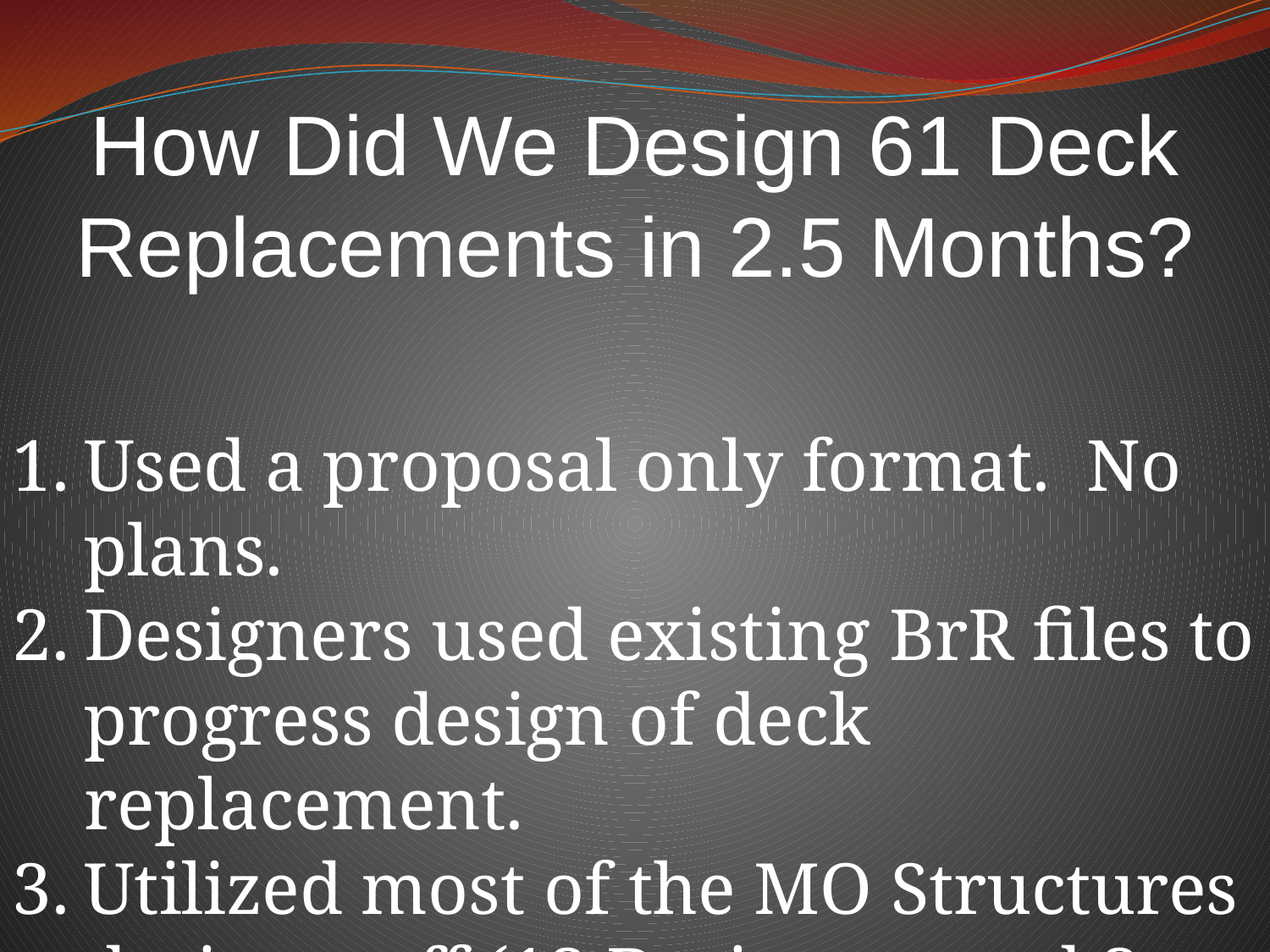

How Did We Design 61 Deck Replacements in 2.5 Months?

Used a proposal only format.  No plans.
Designers used existing BrR files to progress design of deck replacement.
Utilized most of the MO Structures design staff (13 Designers and 3 QA reviewers)